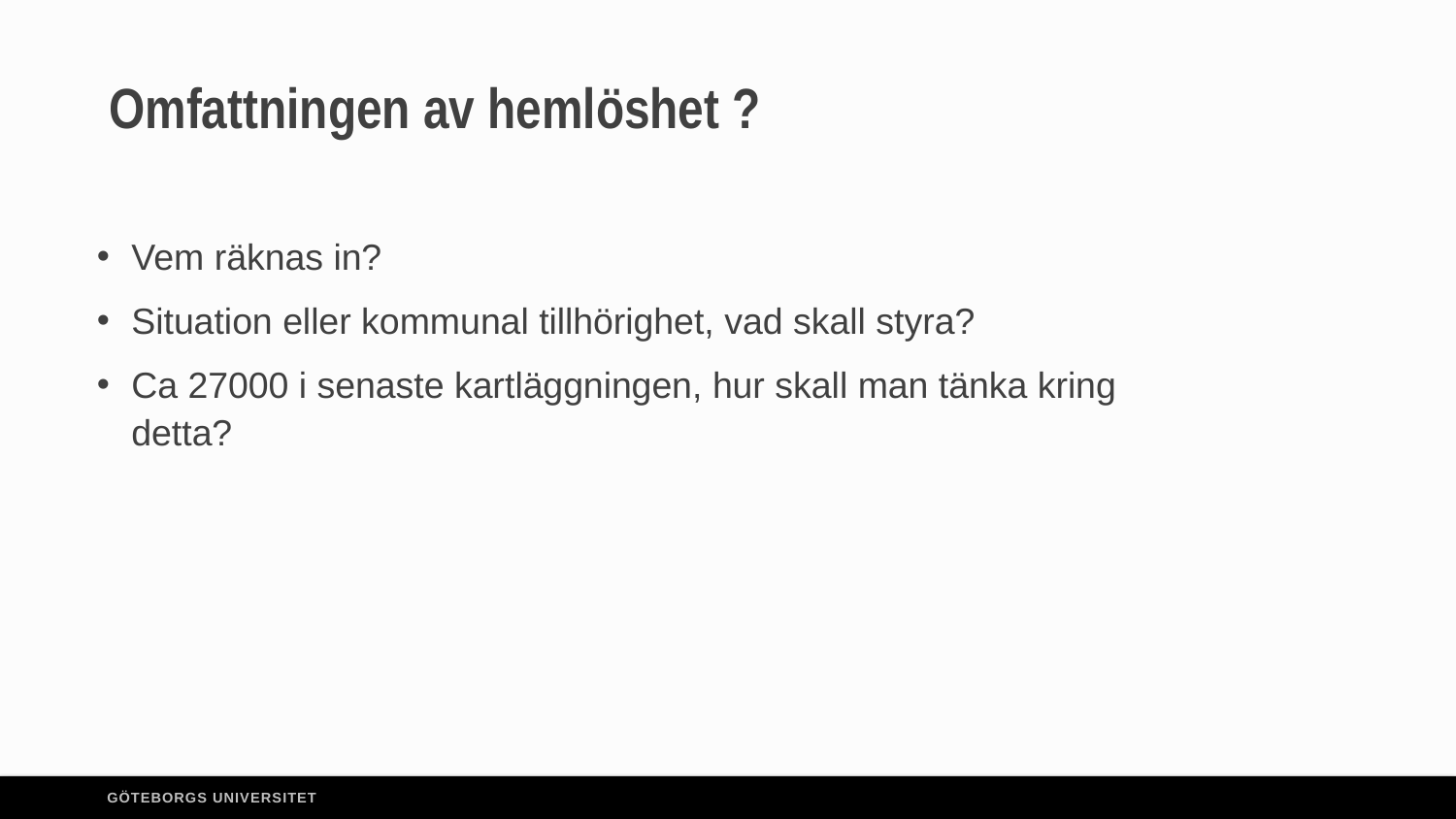

# Omfattningen av hemlöshet ?
Vem räknas in?
Situation eller kommunal tillhörighet, vad skall styra?
Ca 27000 i senaste kartläggningen, hur skall man tänka kring detta?